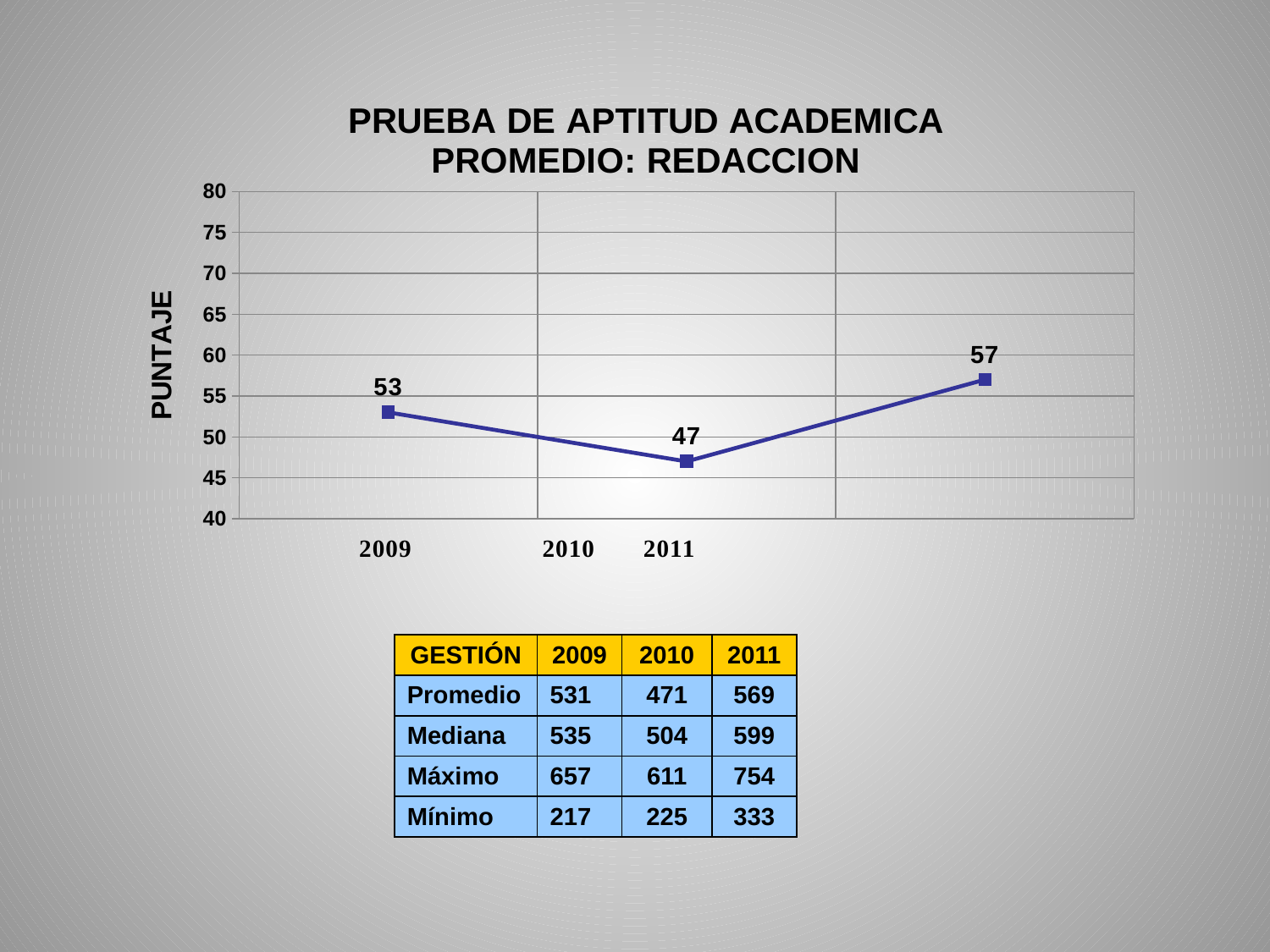

### Chart: PRUEBA DE APTITUD ACADEMICA
PROMEDIO: REDACCION

| Category |  |
|---|---|
| GESTIÓN | 2009 | 2010 | 2011 |
| --- | --- | --- | --- |
| Promedio | 531 | 471 | 569 |
| Mediana | 535 | 504 | 599 |
| Máximo | 657 | 611 | 754 |
| Mínimo | 217 | 225 | 333 |